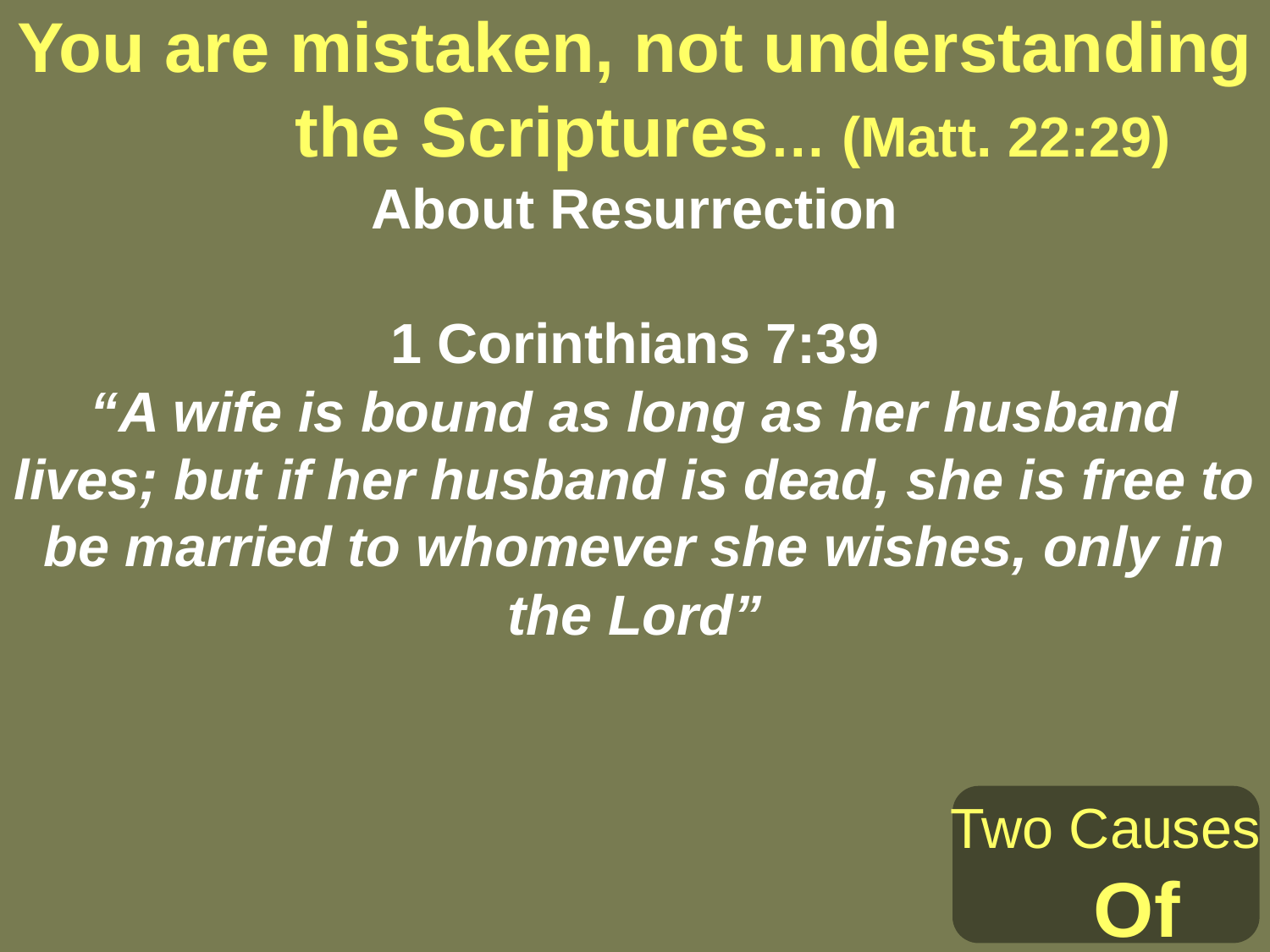

You are mistaken, not understanding           the Scriptures… (Matt. 22:29)
About Resurrection

1 Corinthians 7:39
“A wife is bound as long as her husband lives; but if her husband is dead, she is free to be married to whomever she wishes, only in the Lord”
Two Causes     Of Error